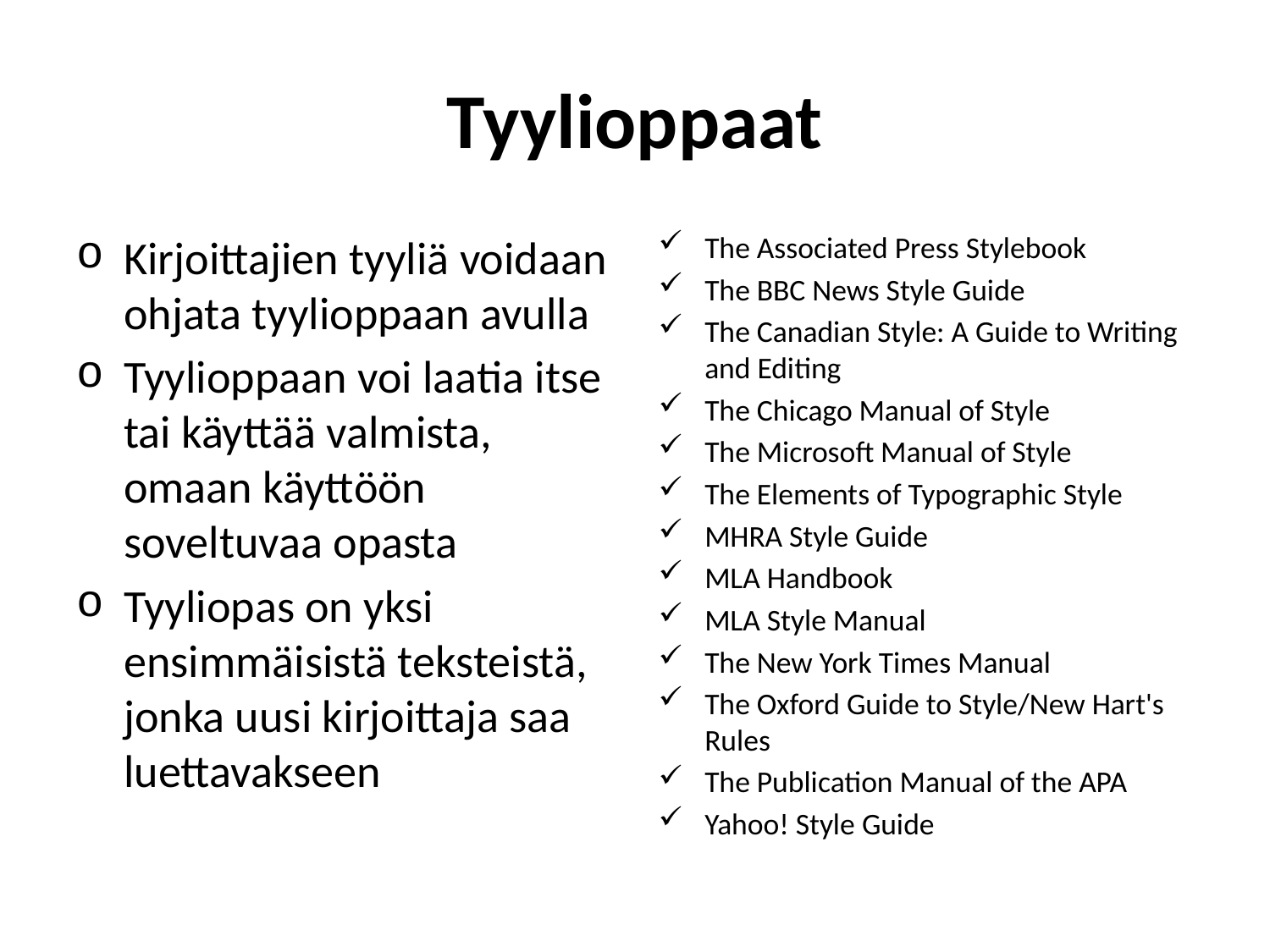

# Tyylioppaat
Kirjoittajien tyyliä voidaan ohjata tyylioppaan avulla
Tyylioppaan voi laatia itse tai käyttää valmista, omaan käyttöön soveltuvaa opasta
Tyyliopas on yksi ensimmäisistä teksteistä, jonka uusi kirjoittaja saa luettavakseen
The Associated Press Stylebook
The BBC News Style Guide
The Canadian Style: A Guide to Writing and Editing
The Chicago Manual of Style
The Microsoft Manual of Style
The Elements of Typographic Style
MHRA Style Guide
MLA Handbook
MLA Style Manual
The New York Times Manual
The Oxford Guide to Style/New Hart's Rules
The Publication Manual of the APA
Yahoo! Style Guide